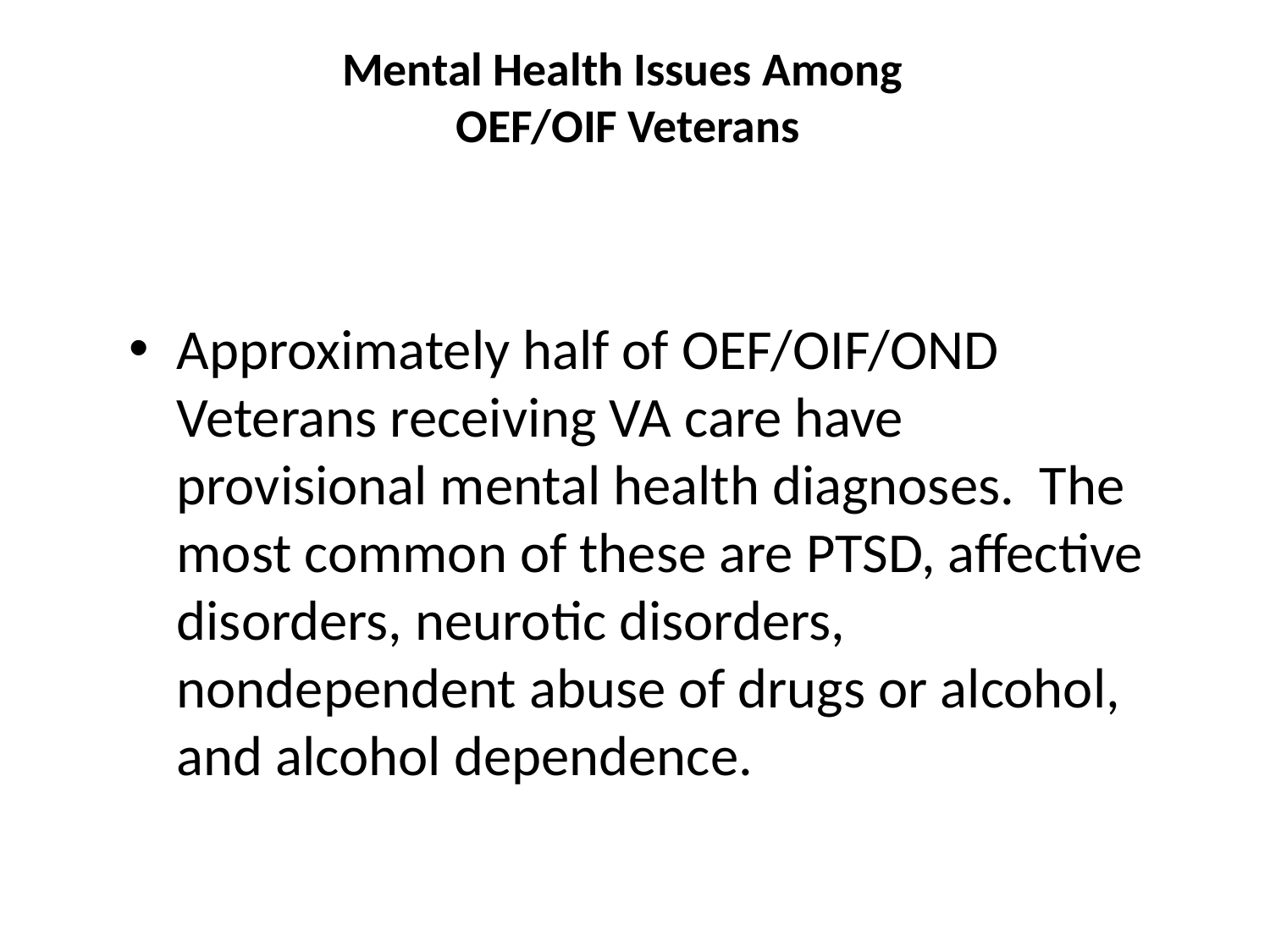

Mental Health Issues Among
 OEF/OIF Veterans
Approximately half of OEF/OIF/OND Veterans receiving VA care have provisional mental health diagnoses.  The most common of these are PTSD, affective disorders, neurotic disorders, nondependent abuse of drugs or alcohol, and alcohol dependence.